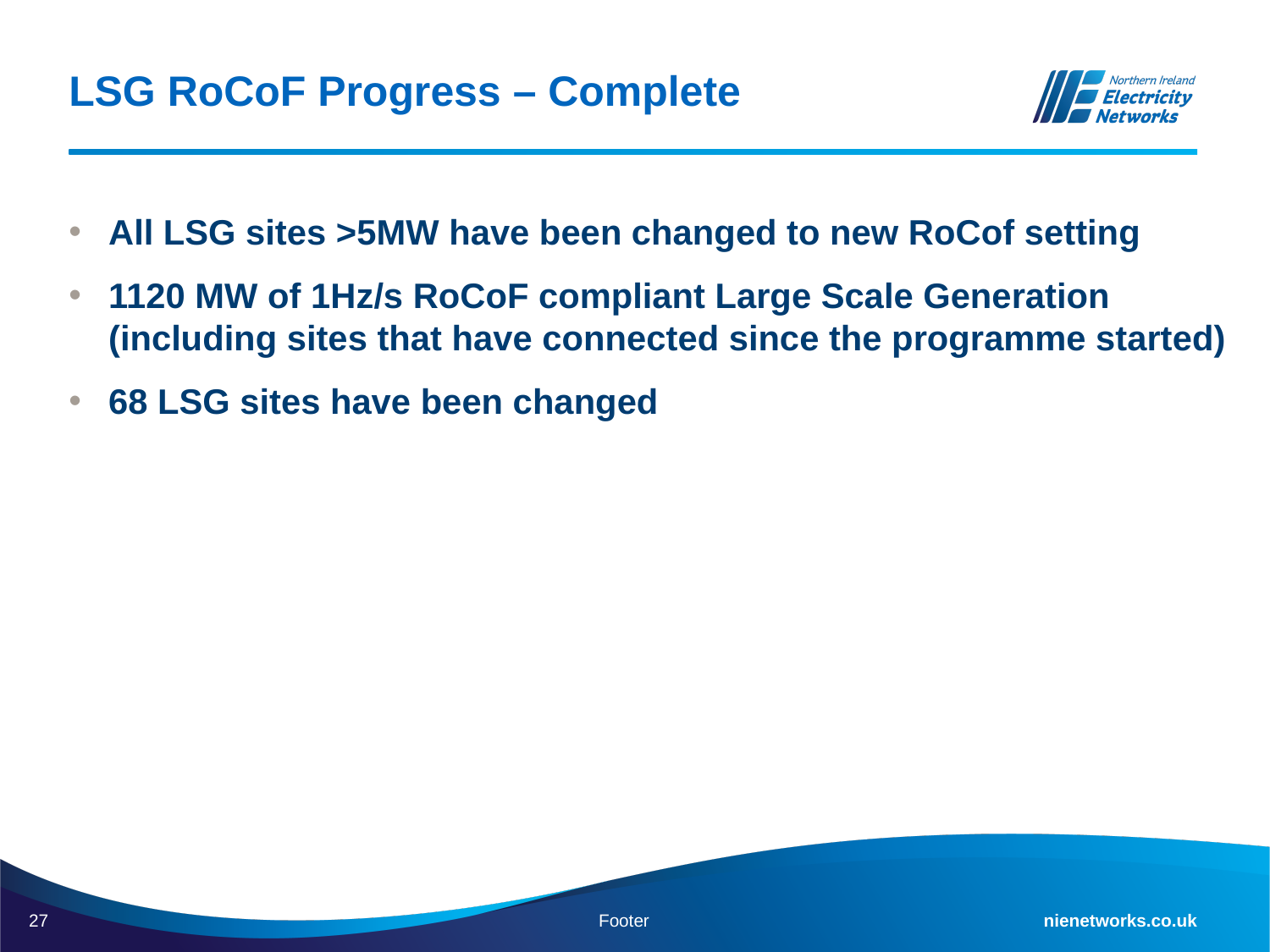

# LSG RoCoF Progress – Complete

All LSG sites >5MW have been changed to new RoCof setting
1120 MW of 1Hz/s RoCoF compliant Large Scale Generation (including sites that have connected since the programme started)
68 LSG sites have been changed

Footer